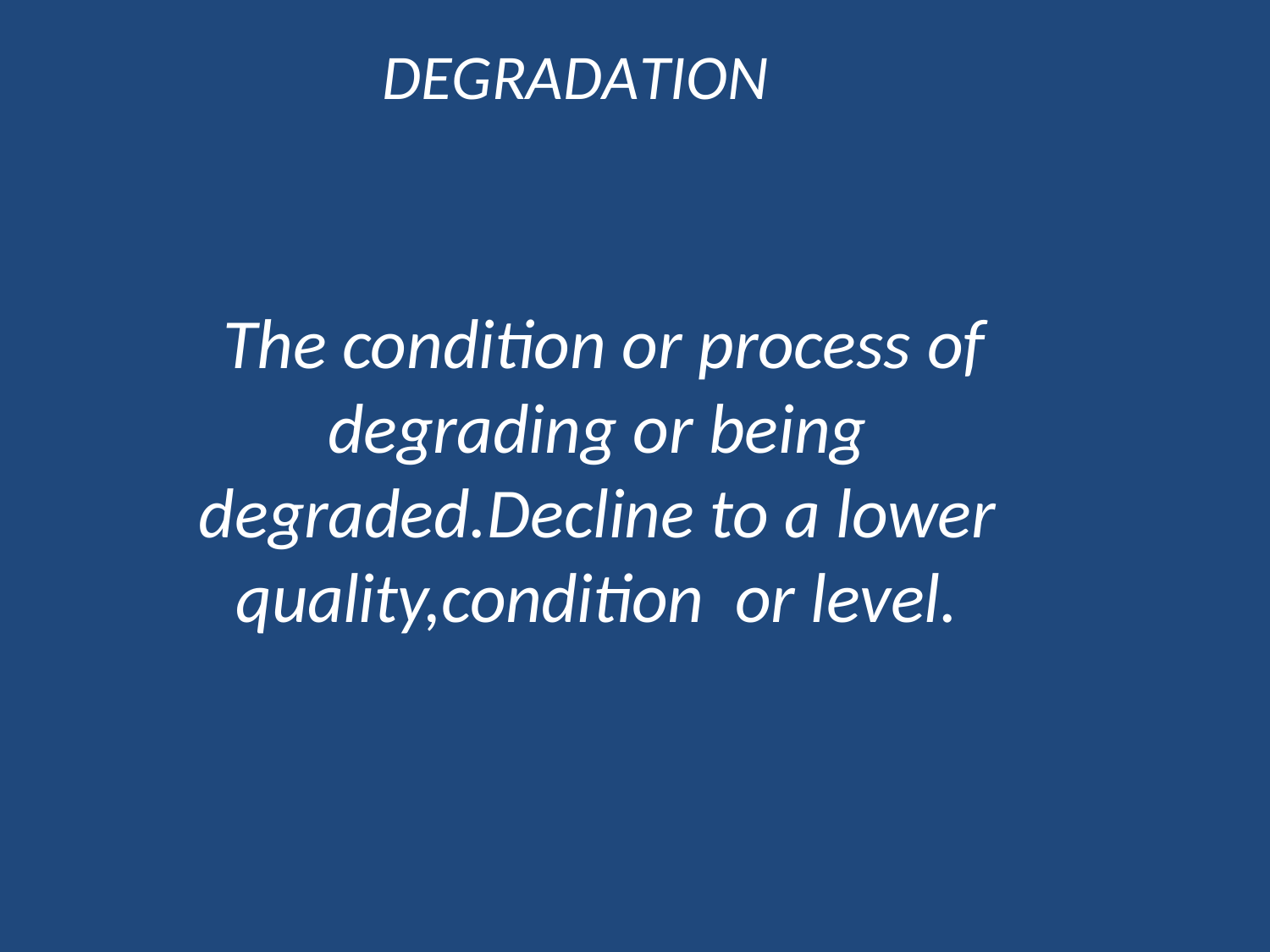

# DEGRADATION
The condition or process of  degrading or being degraded.Decline to a lower quality,condition  or level.